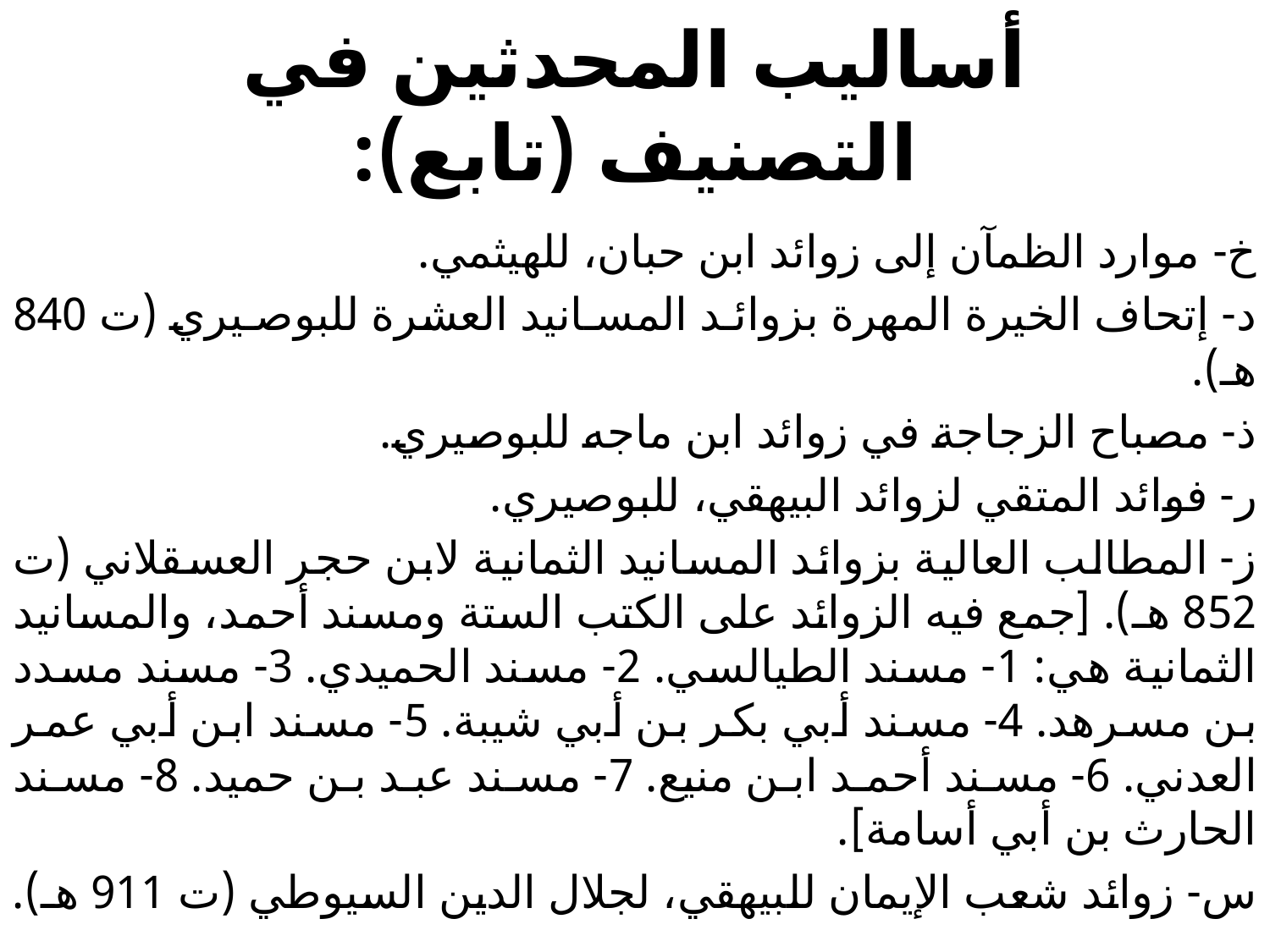

# أساليب المحدثين في التصنيف (تابع):
خ- موارد الظمآن إلى زوائد ابن حبان، للهيثمي.
د- إتحاف الخيرة المهرة بزوائد المسانيد العشرة للبوصيري (ت 840 هـ).
ذ- مصباح الزجاجة في زوائد ابن ماجه للبوصيري.
ر- فوائد المتقي لزوائد البيهقي، للبوصيري.
ز- المطالب العالية بزوائد المسانيد الثمانية لابن حجر العسقلاني (ت 852 هـ). [جمع فيه الزوائد على الكتب الستة ومسند أحمد، والمسانيد الثمانية هي: 1- مسند الطيالسي. 2- مسند الحميدي. 3- مسند مسدد بن مسرهد. 4- مسند أبي بكر بن أبي شيبة. 5- مسند ابن أبي عمر العدني. 6- مسند أحمد ابن منيع. 7- مسند عبد بن حميد. 8- مسند الحارث بن أبي أسامة].
س- زوائد شعب الإيمان للبيهقي، لجلال الدين السيوطي (ت 911 هـ).